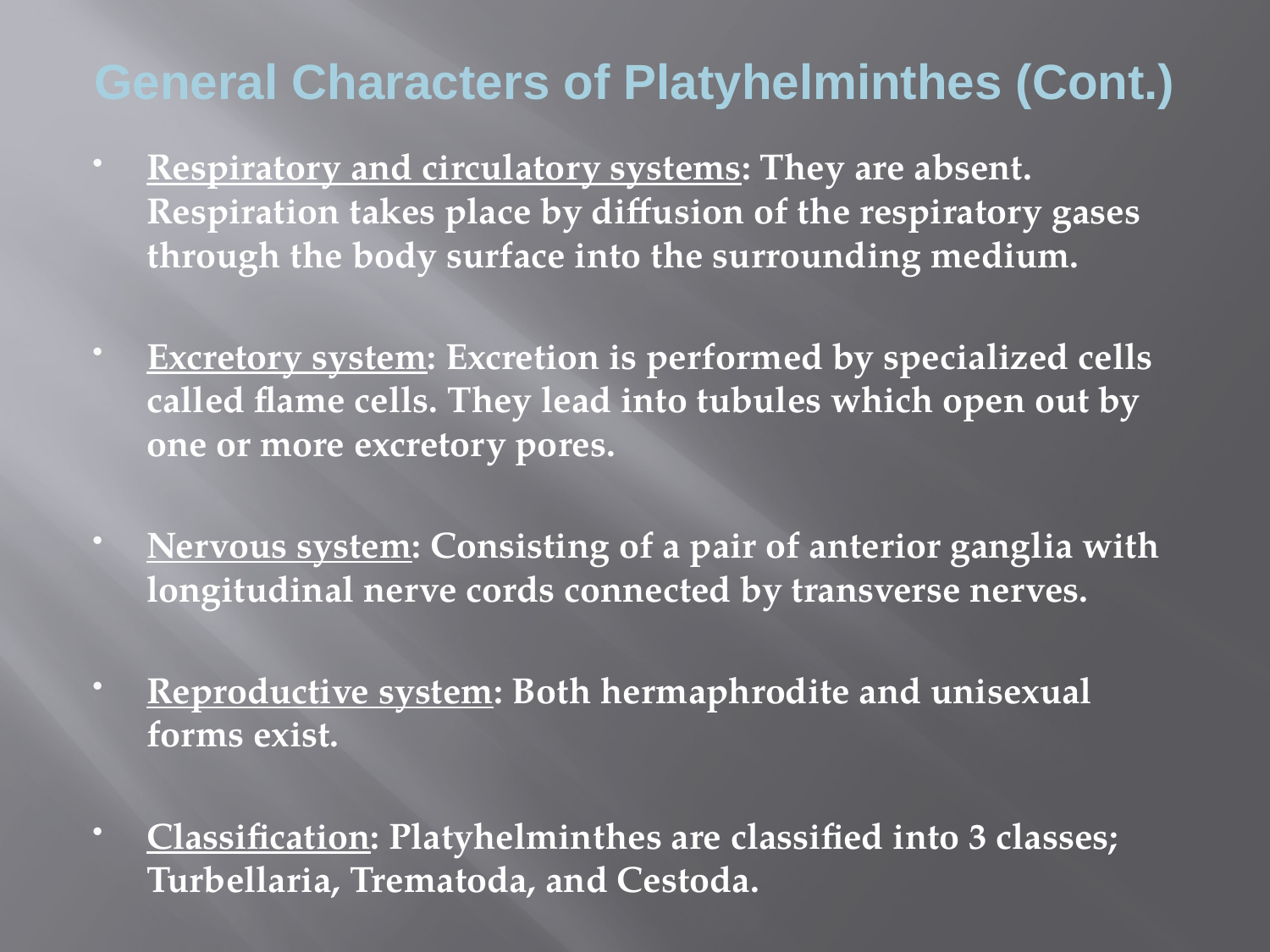

# General Characters of Platyhelminthes (Cont.)
Respiratory and circulatory systems: They are absent. Respiration takes place by diffusion of the respiratory gases through the body surface into the surrounding medium.

Excretory system: Excretion is performed by specialized cells called flame cells. They lead into tubules which open out by one or more excretory pores.

Nervous system: Consisting of a pair of anterior ganglia with longitudinal nerve cords connected by transverse nerves.

Reproductive system: Both hermaphrodite and unisexual forms exist.

Classification: Platyhelminthes are classified into 3 classes; Turbellaria, Trematoda, and Cestoda.